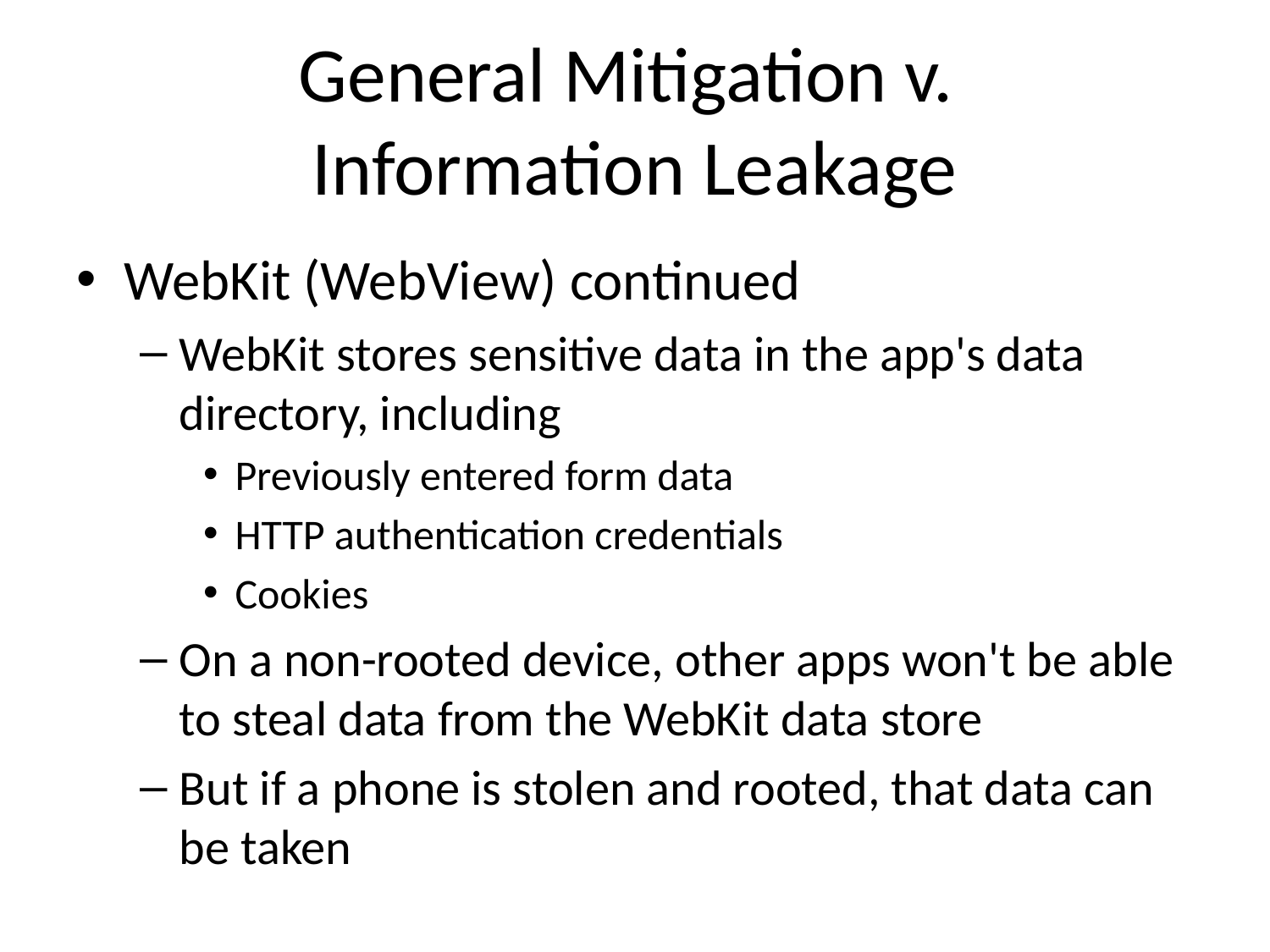

# General Mitigation v. Information Leakage
WebKit (WebView) continued
WebKit stores sensitive data in the app's data directory, including
Previously entered form data
HTTP authentication credentials
Cookies
On a non-rooted device, other apps won't be able to steal data from the WebKit data store
But if a phone is stolen and rooted, that data can be taken